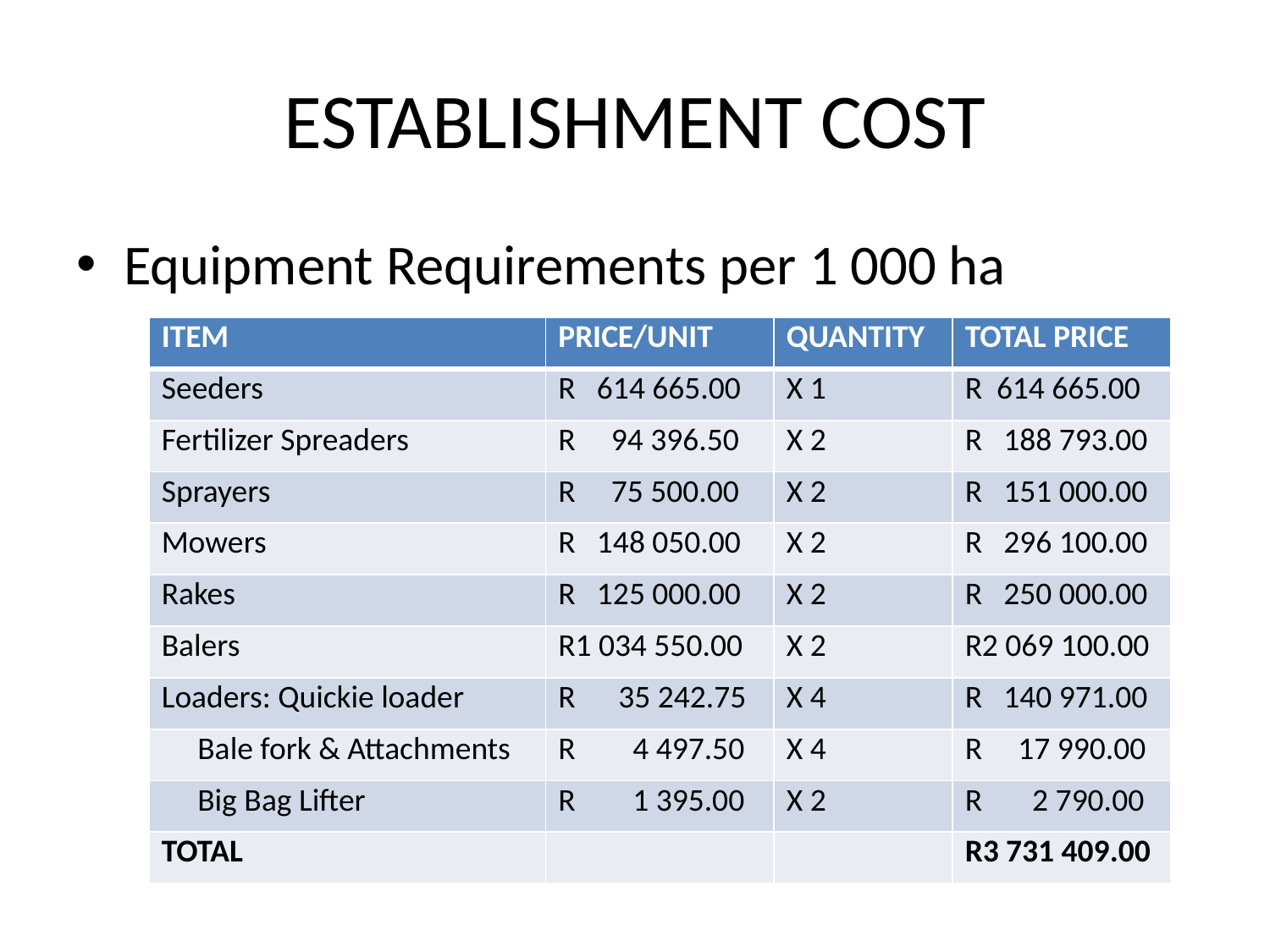

# ESTABLISHMENT COST
Equipment Requirements per 1 000 ha

| ITEM | PRICE/UNIT | QUANTITY | TOTAL PRICE |
| --- | --- | --- | --- |
| Seeders | R 614 665.00 | X 1 | R 614 665.00 |
| Fertilizer Spreaders | R 94 396.50 | X 2 | R 188 793.00 |
| Sprayers | R 75 500.00 | X 2 | R 151 000.00 |
| Mowers | R 148 050.00 | X 2 | R 296 100.00 |
| Rakes | R 125 000.00 | X 2 | R 250 000.00 |
| Balers | R1 034 550.00 | X 2 | R2 069 100.00 |
| Loaders: Quickie loader | R 35 242.75 | X 4 | R 140 971.00 |
| Bale fork & Attachments | R 4 497.50 | X 4 | R 17 990.00 |
| Big Bag Lifter | R 1 395.00 | X 2 | R 2 790.00 |
| TOTAL |  |  | R3 731 409.00 |